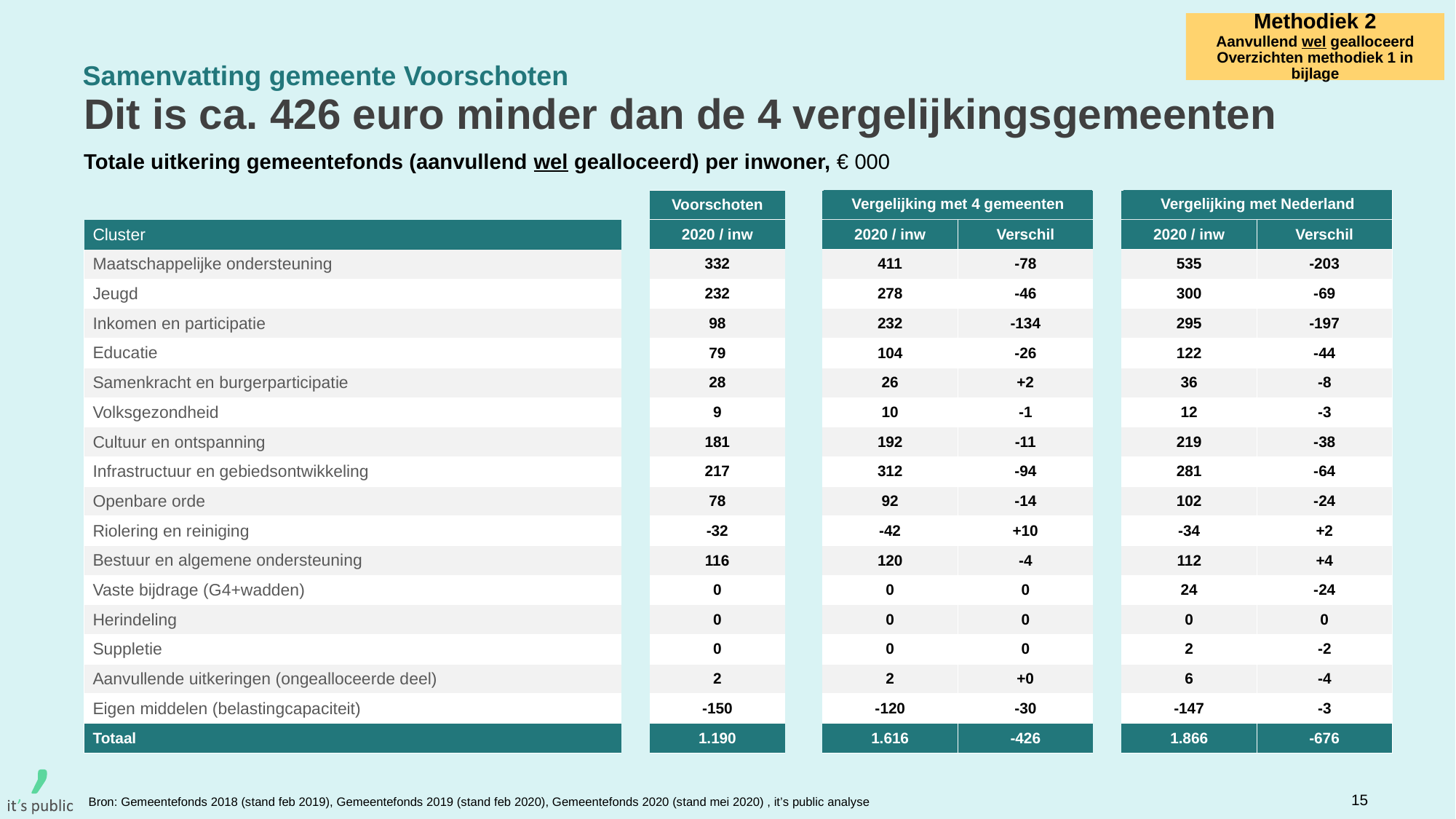

Methodiek 2
Aanvullend wel gealloceerd
Overzichten methodiek 1 in bijlage
Samenvatting gemeente Voorschoten
# Dit is ca. 426 euro minder dan de 4 vergelijkingsgemeenten
Totale uitkering gemeentefonds (aanvullend wel gealloceerd) per inwoner, € 000
|  |  | Voorschoten |  |  |  |  |  |  |
| --- | --- | --- | --- | --- | --- | --- | --- | --- |
| Cluster |  | 2020 / inw |  | 2020 / inw | Verschil |  | 2020 / inw | Verschil |
| Maatschappelijke ondersteuning |  | 332 |  | 411 | -78 |  | 535 | -203 |
| Jeugd |  | 232 |  | 278 | -46 |  | 300 | -69 |
| Inkomen en participatie |  | 98 |  | 232 | -134 |  | 295 | -197 |
| Educatie |  | 79 |  | 104 | -26 |  | 122 | -44 |
| Samenkracht en burgerparticipatie |  | 28 |  | 26 | +2 |  | 36 | -8 |
| Volksgezondheid |  | 9 |  | 10 | -1 |  | 12 | -3 |
| Cultuur en ontspanning |  | 181 |  | 192 | -11 |  | 219 | -38 |
| Infrastructuur en gebiedsontwikkeling |  | 217 |  | 312 | -94 |  | 281 | -64 |
| Openbare orde |  | 78 |  | 92 | -14 |  | 102 | -24 |
| Riolering en reiniging |  | -32 |  | -42 | +10 |  | -34 | +2 |
| Bestuur en algemene ondersteuning |  | 116 |  | 120 | -4 |  | 112 | +4 |
| Vaste bijdrage (G4+wadden) |  | 0 |  | 0 | 0 |  | 24 | -24 |
| Herindeling |  | 0 |  | 0 | 0 |  | 0 | 0 |
| Suppletie |  | 0 |  | 0 | 0 |  | 2 | -2 |
| Aanvullende uitkeringen (ongealloceerde deel) |  | 2 |  | 2 | +0 |  | 6 | -4 |
| Eigen middelen (belastingcapaciteit) |  | -150 |  | -120 | -30 |  | -147 | -3 |
| Totaal |  | 1.190 |  | 1.616 | -426 |  | 1.866 | -676 |
Vergelijking met 4 gemeenten
Vergelijking met Nederland

15
Bron: Gemeentefonds 2018 (stand feb 2019), Gemeentefonds 2019 (stand feb 2020), Gemeentefonds 2020 (stand mei 2020) , it’s public analyse